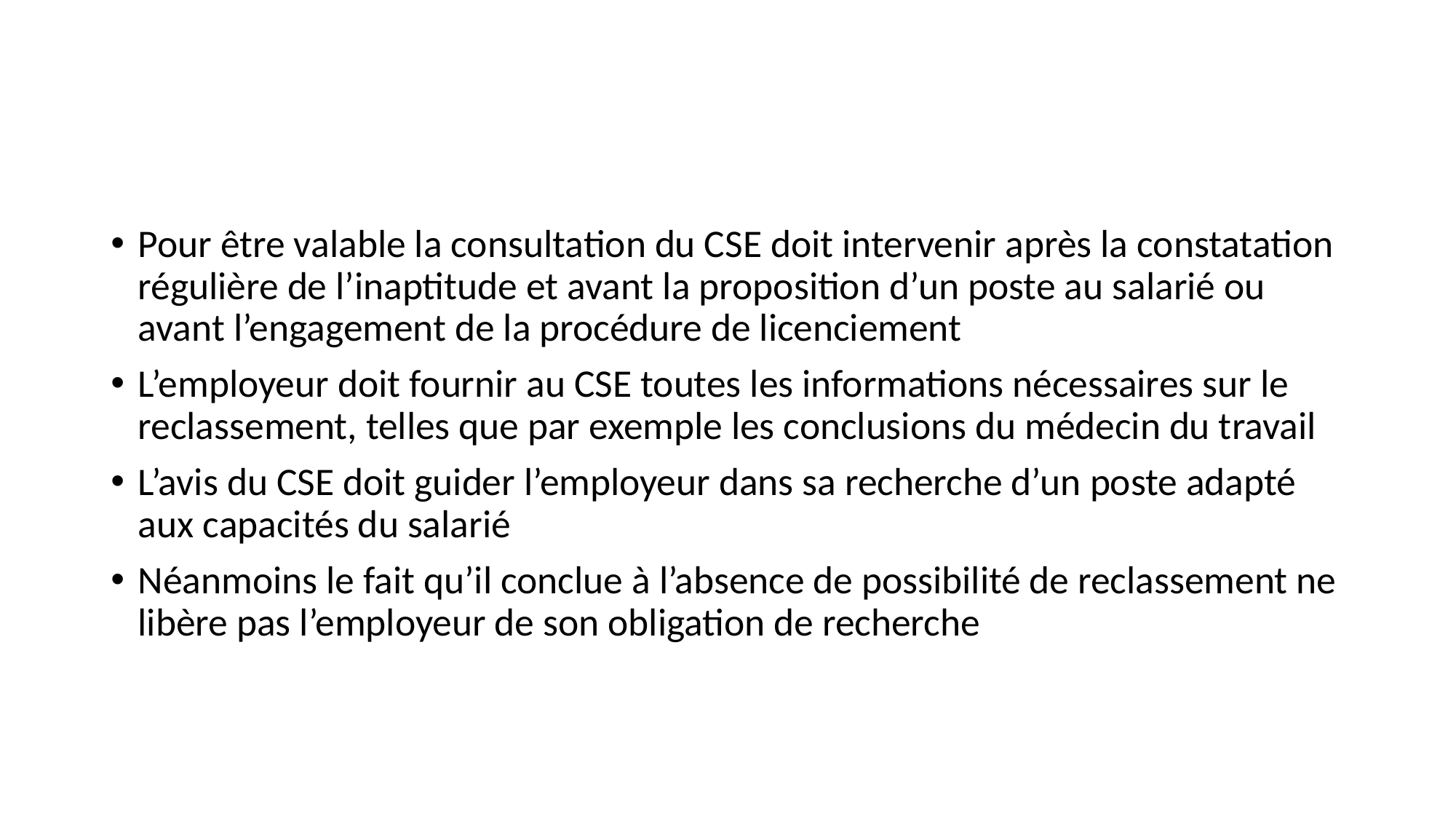

#
Pour être valable la consultation du CSE doit intervenir après la constatation régulière de l’inaptitude et avant la proposition d’un poste au salarié ou avant l’engagement de la procédure de licenciement
L’employeur doit fournir au CSE toutes les informations nécessaires sur le reclassement, telles que par exemple les conclusions du médecin du travail
L’avis du CSE doit guider l’employeur dans sa recherche d’un poste adapté aux capacités du salarié
Néanmoins le fait qu’il conclue à l’absence de possibilité de reclassement ne libère pas l’employeur de son obligation de recherche